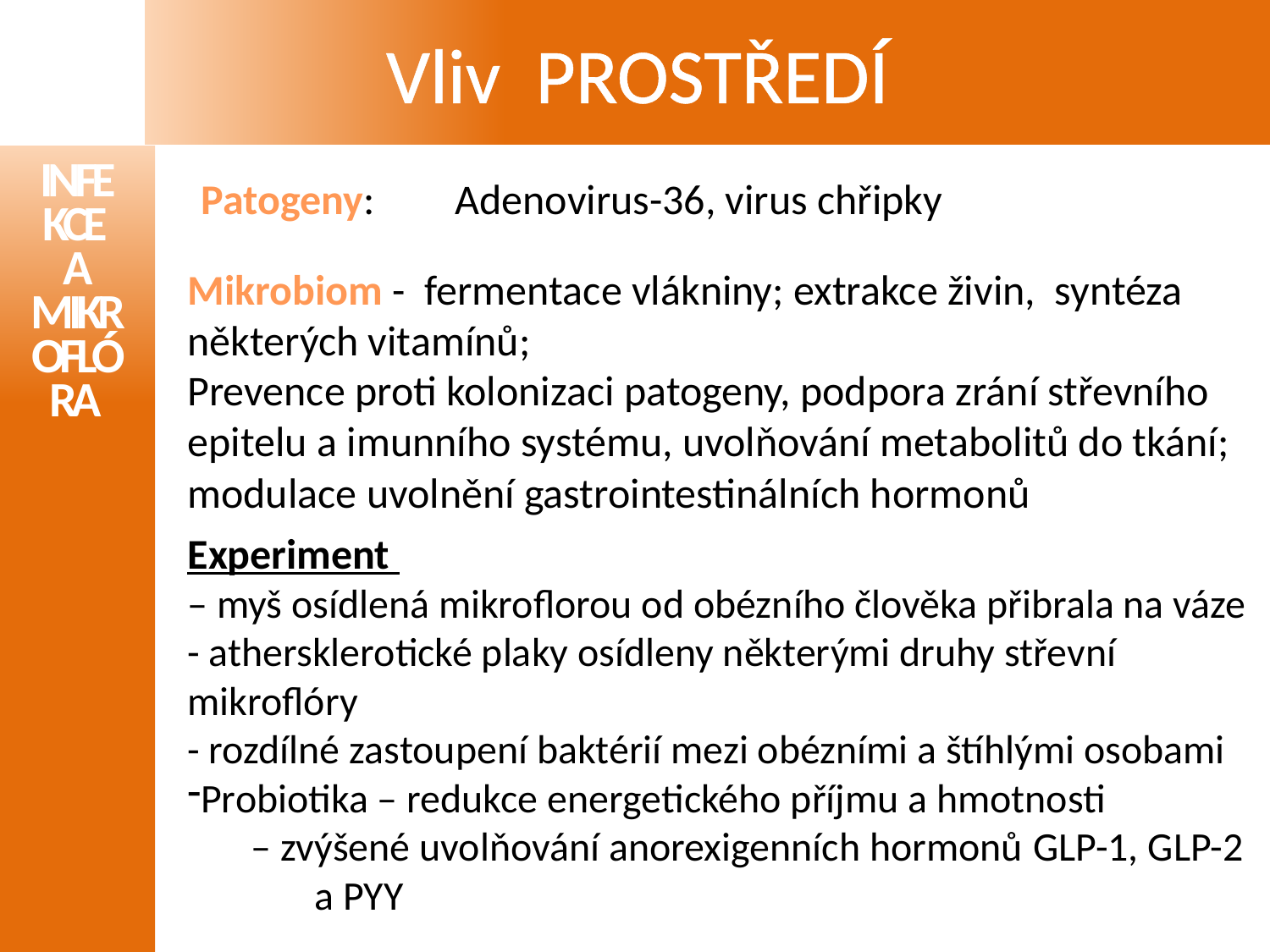

Vliv  PROSTŘEDÍ
INFEKCE
A MIKROFLÓRA
Patogeny:	Adenovirus-36, virus chřipky
reduce energy
intake and body weight [113,114], concomitantly reducing
insulin resistance and hyperglycemia [115-117].
These effects appear to be mediated by increased release
of the anorexigenic gut hormones GLP-1, GLP-2 and
PYY [70,113,114,116,118], by reduced release of the
orexigenic peptide ghrelin [114,118-120], and by reducing
endotoxemia by way of improved mucosal barrier
function, thus reducing levels of inflammatory markers
Mikrobiom -  fermentace vlákniny; extrakce živin,  syntéza některých vitamínů;
Prevence proti kolonizaci patogeny, podpora zrání střevního epitelu a imunního systému, uvolňování metabolitů do tkání; modulace uvolnění gastrointestinálních hormonů
Experiment
– myš osídlená mikroflorou od obézního člověka přibrala na váze
- athersklerotické plaky osídleny některými druhy střevní mikroflóry
- rozdílné zastoupení baktérií mezi obézními a štíhlými osobami
Probiotika – redukce energetického příjmu a hmotnosti
       – zvýšené uvolňování anorexigenních hormonů GLP-1, GLP-2 	a PYY